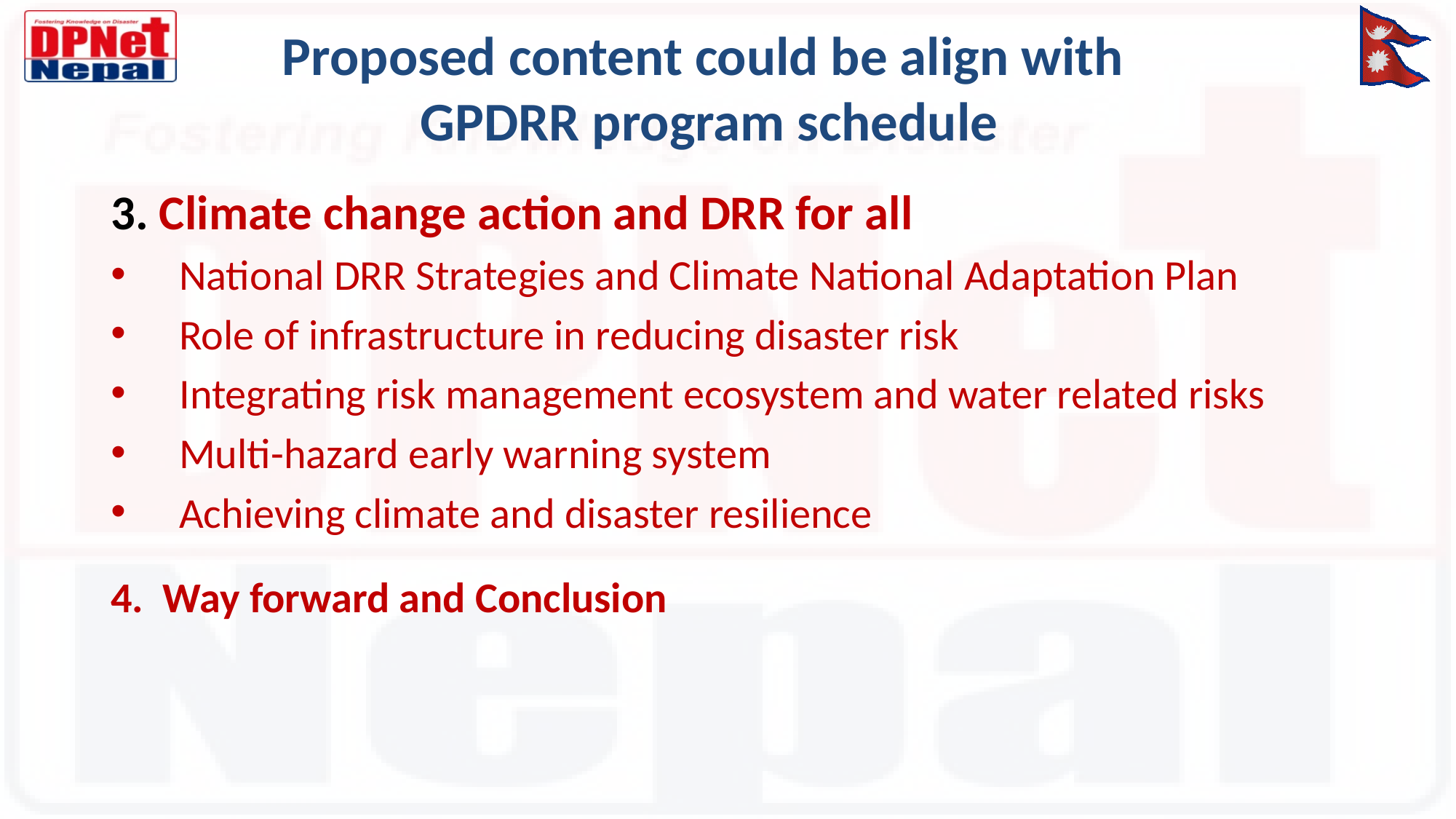

# Proposed content could be align with GPDRR program schedule
3. Climate change action and DRR for all
National DRR Strategies and Climate National Adaptation Plan
Role of infrastructure in reducing disaster risk
Integrating risk management ecosystem and water related risks
Multi-hazard early warning system
Achieving climate and disaster resilience
4.  Way forward and Conclusion